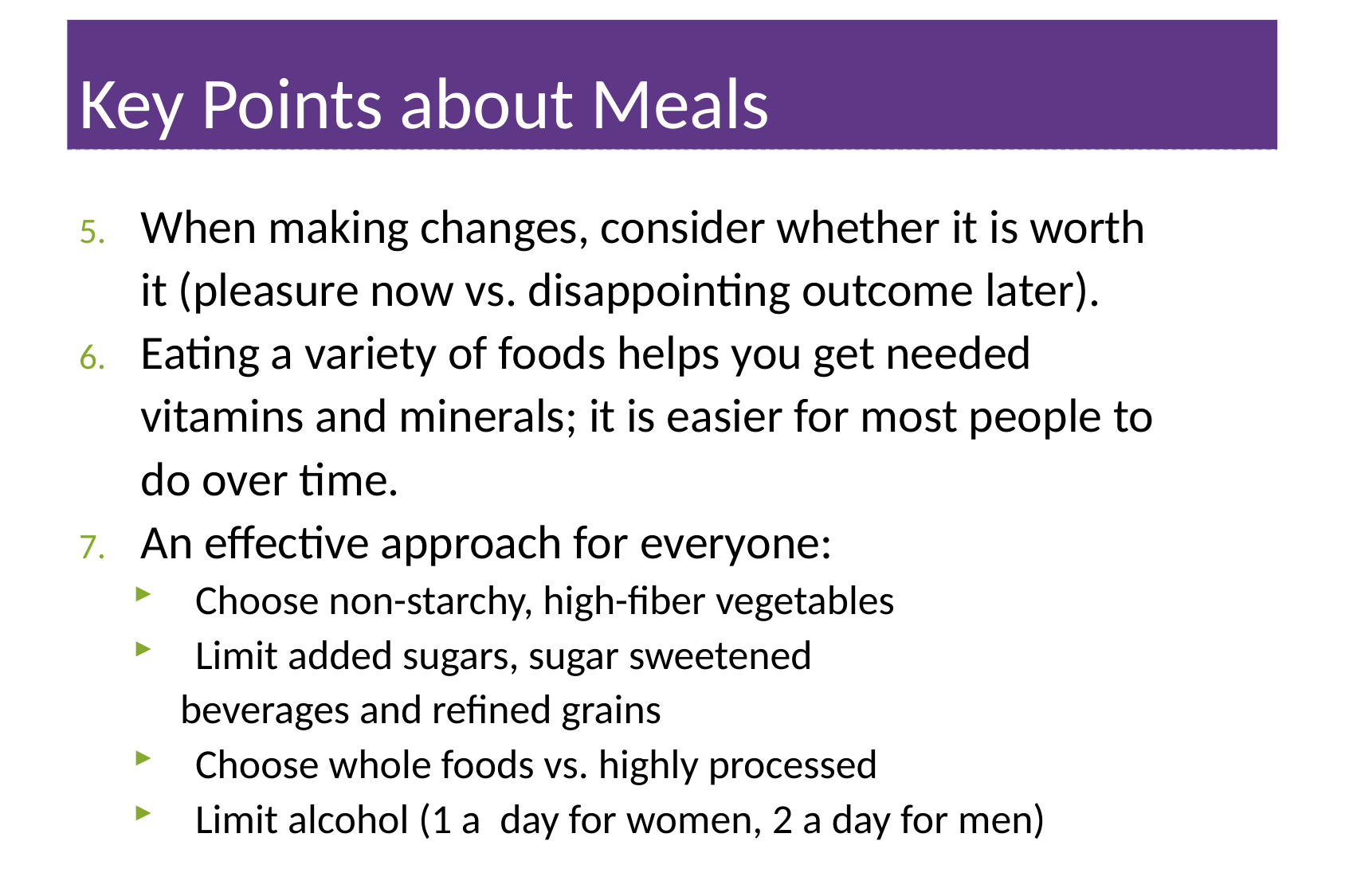

# Key Points about Meals
When making changes, consider whether it is worth it (pleasure now vs. disappointing outcome later).
Eating a variety of foods helps you get needed vitamins and minerals; it is easier for most people to do over time.
An effective approach for everyone:
Choose non-starchy, high-fiber vegetables
Limit added sugars, sugar sweetened
	     beverages and refined grains
Choose whole foods vs. highly processed
Limit alcohol (1 a  day for women, 2 a day for men)